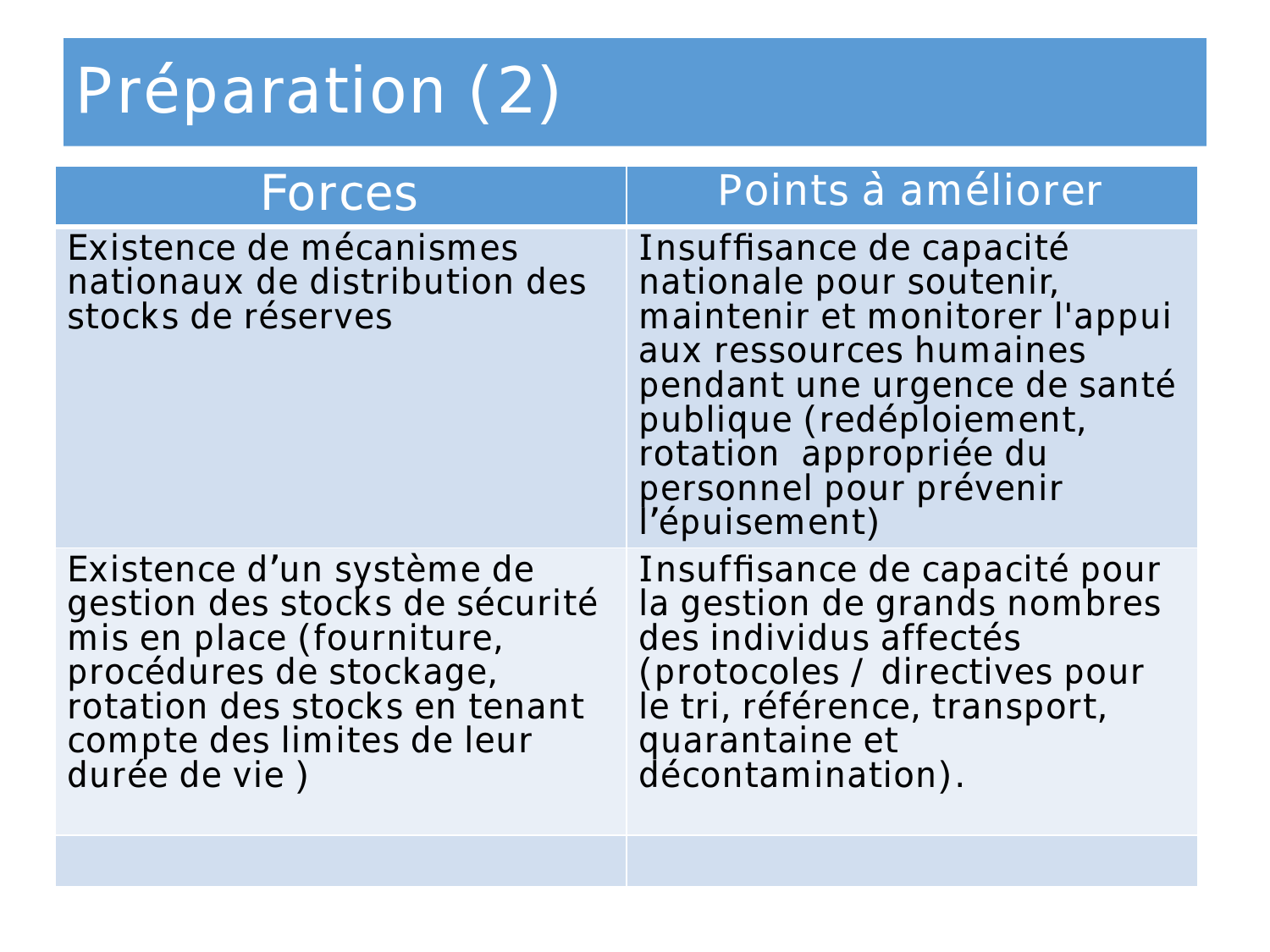

# Préparation (2)
| Forces | Points à améliorer |
| --- | --- |
| Existence de mécanismes nationaux de distribution des stocks de réserves | Insuffisance de capacité nationale pour soutenir, maintenir et monitorer l'appui aux ressources humaines pendant une urgence de santé publique (redéploiement, rotation appropriée du personnel pour prévenir l’épuisement) |
| Existence d’un système de gestion des stocks de sécurité mis en place (fourniture, procédures de stockage, rotation des stocks en tenant compte des limites de leur durée de vie ) | Insuffisance de capacité pour la gestion de grands nombres des individus affectés (protocoles / directives pour le tri, référence, transport, quarantaine et décontamination). |
|  |  |